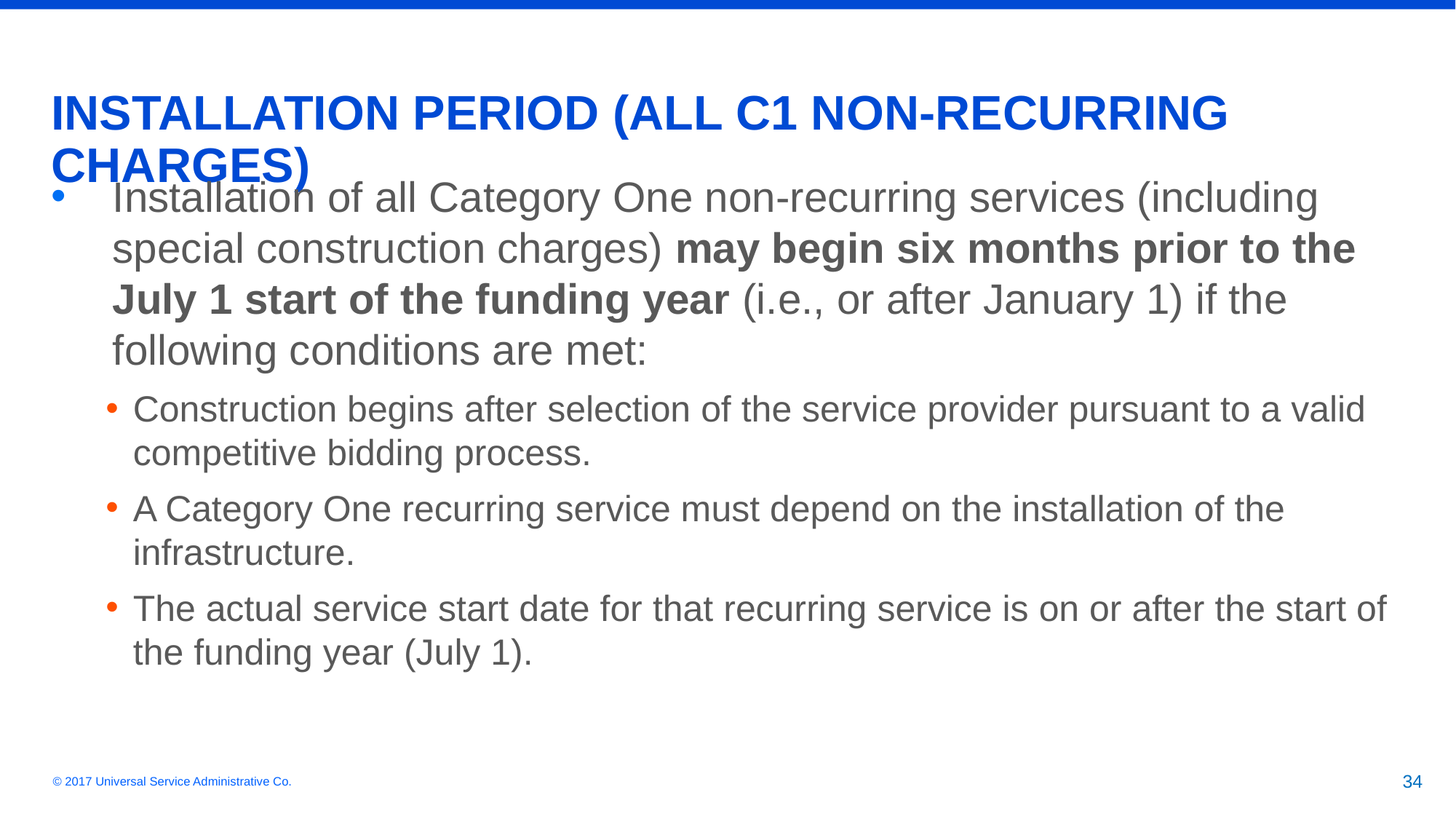

# INSTALLATION PERIOD (ALL C1 NON-RECURRING CHARGES)
Installation of all Category One non-recurring services (including special construction charges) may begin six months prior to the July 1 start of the funding year (i.e., or after January 1) if the following conditions are met:
Construction begins after selection of the service provider pursuant to a valid competitive bidding process.
A Category One recurring service must depend on the installation of the infrastructure.
The actual service start date for that recurring service is on or after the start of the funding year (July 1).

© 2017 Universal Service Administrative Co.
34